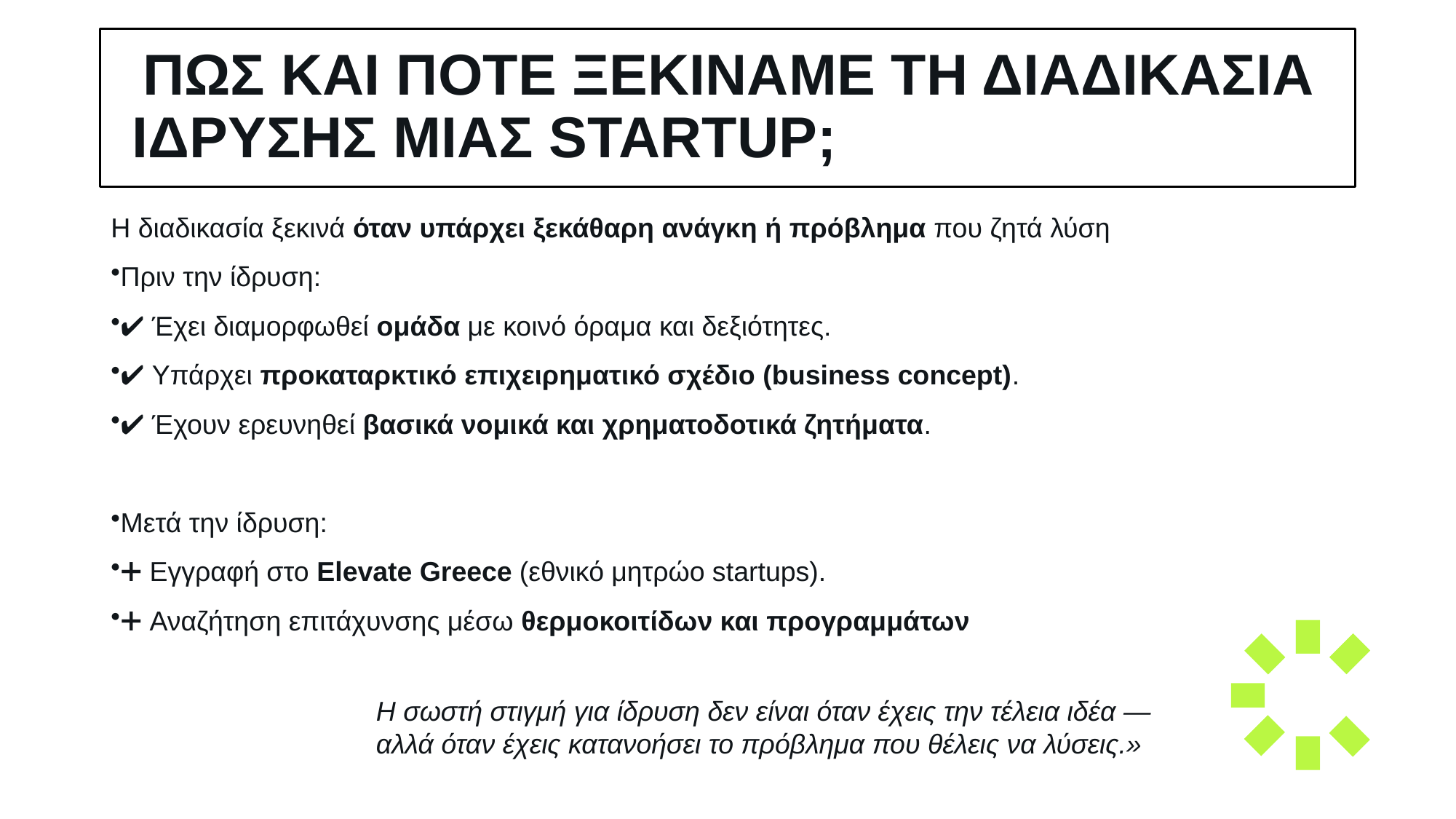

# ΠΩς και πΟτε ξεκινΑμε τη διαδικασΙα Ιδρυσης μιας startup;
Η διαδικασία ξεκινά όταν υπάρχει ξεκάθαρη ανάγκη ή πρόβλημα που ζητά λύση
Πριν την ίδρυση:
✔️ Έχει διαμορφωθεί ομάδα με κοινό όραμα και δεξιότητες.
✔️ Υπάρχει προκαταρκτικό επιχειρηματικό σχέδιο (business concept).
✔️ Έχουν ερευνηθεί βασικά νομικά και χρηματοδοτικά ζητήματα.

Μετά την ίδρυση:
➕ Εγγραφή στο Elevate Greece (εθνικό μητρώο startups).
➕ Αναζήτηση επιτάχυνσης μέσω θερμοκοιτίδων και προγραμμάτων

Η σωστή στιγμή για ίδρυση δεν είναι όταν έχεις την τέλεια ιδέα — αλλά όταν έχεις κατανοήσει το πρόβλημα που θέλεις να λύσεις.»